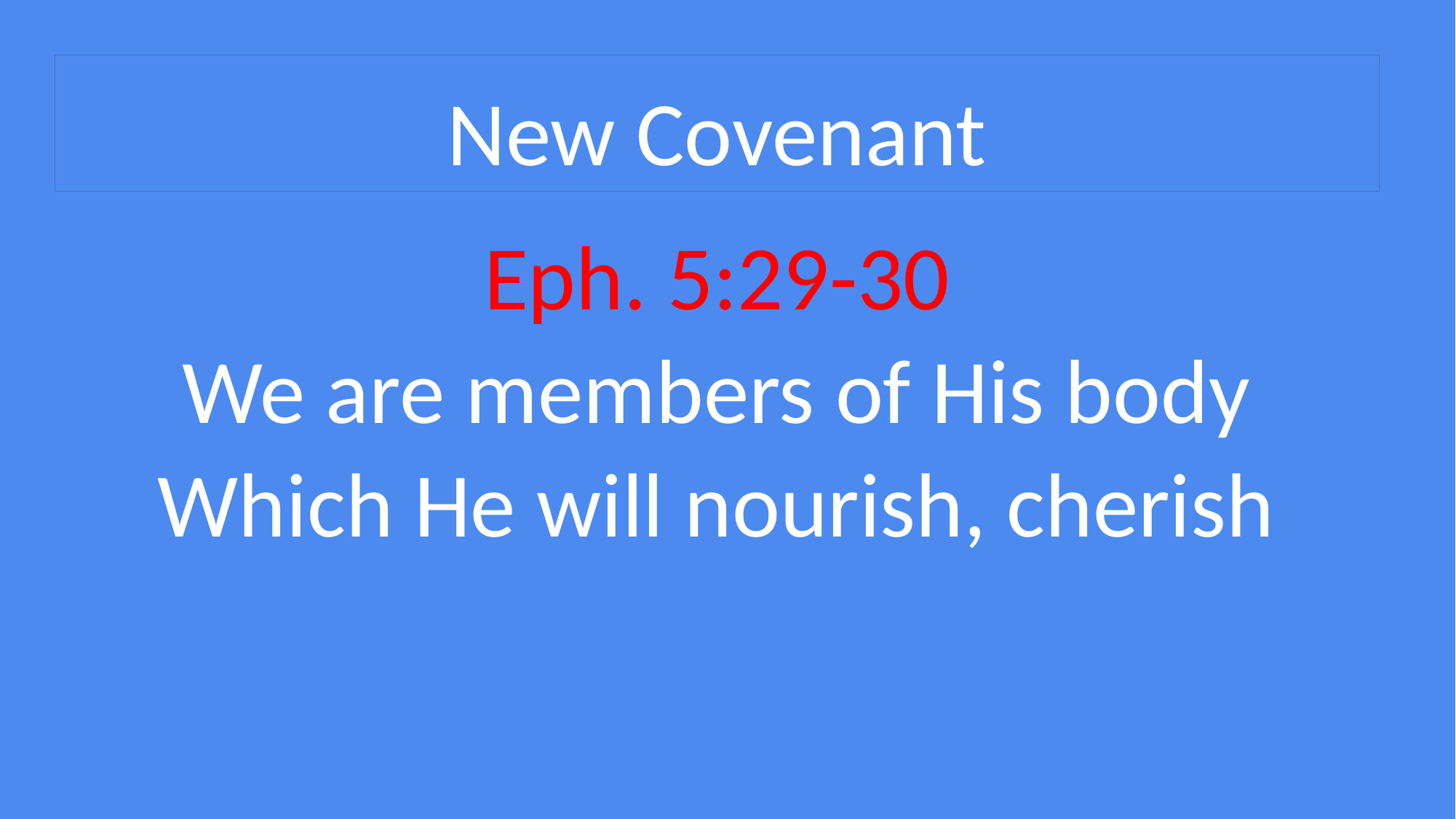

# New Covenant
Eph. 5:29-30
We are members of His body
Which He will nourish, cherish